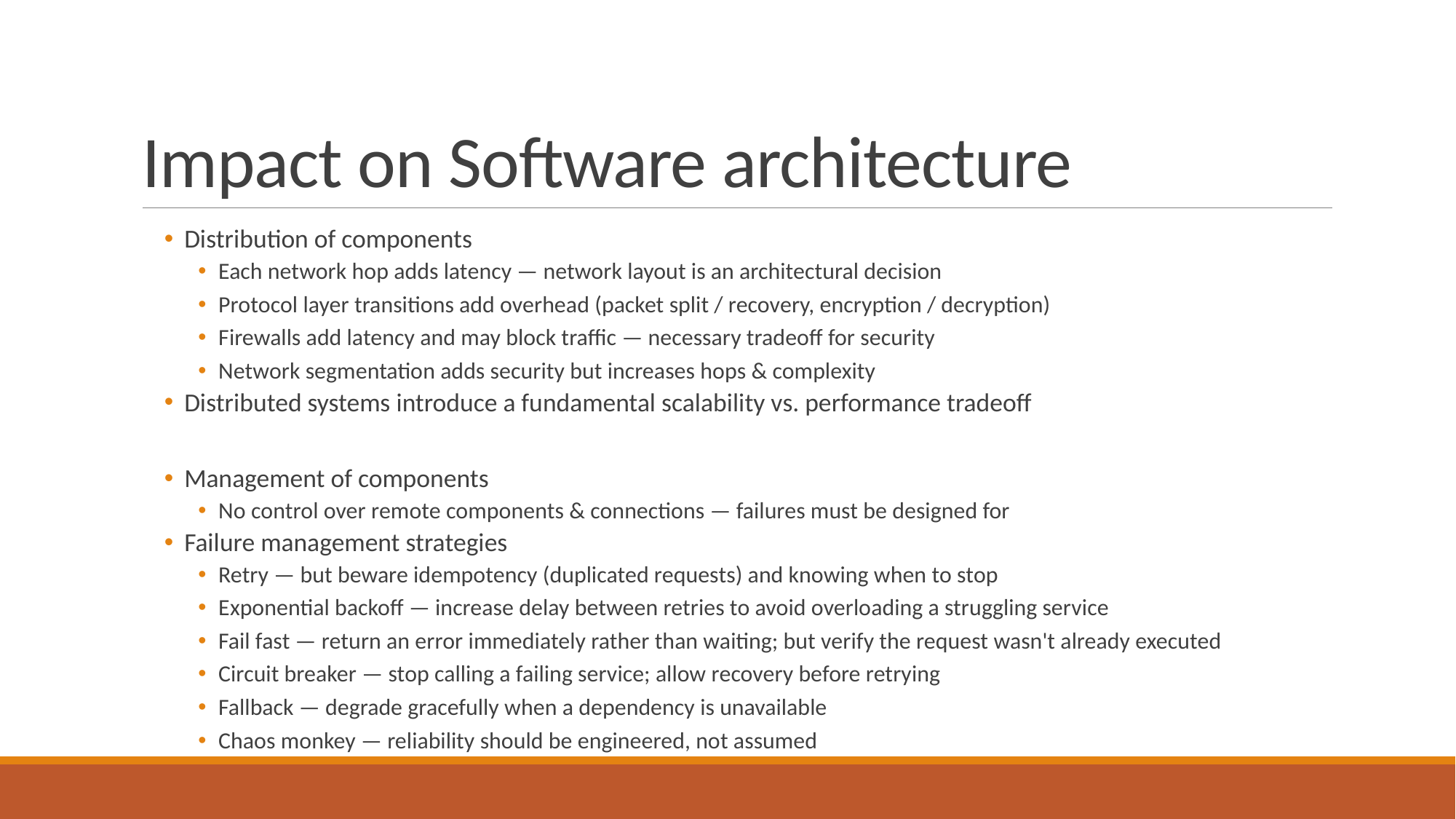

# Impact on Software architecture
Distribution of components
Each network hop adds latency — network layout is an architectural decision
Protocol layer transitions add overhead (packet split / recovery, encryption / decryption)
Firewalls add latency and may block traffic — necessary tradeoff for security
Network segmentation adds security but increases hops & complexity
Distributed systems introduce a fundamental scalability vs. performance tradeoff

Management of components
No control over remote components & connections — failures must be designed for
Failure management strategies
Retry — but beware idempotency (duplicated requests) and knowing when to stop
Exponential backoff — increase delay between retries to avoid overloading a struggling service
Fail fast — return an error immediately rather than waiting; but verify the request wasn't already executed
Circuit breaker — stop calling a failing service; allow recovery before retrying
Fallback — degrade gracefully when a dependency is unavailable
Chaos monkey — reliability should be engineered, not assumed